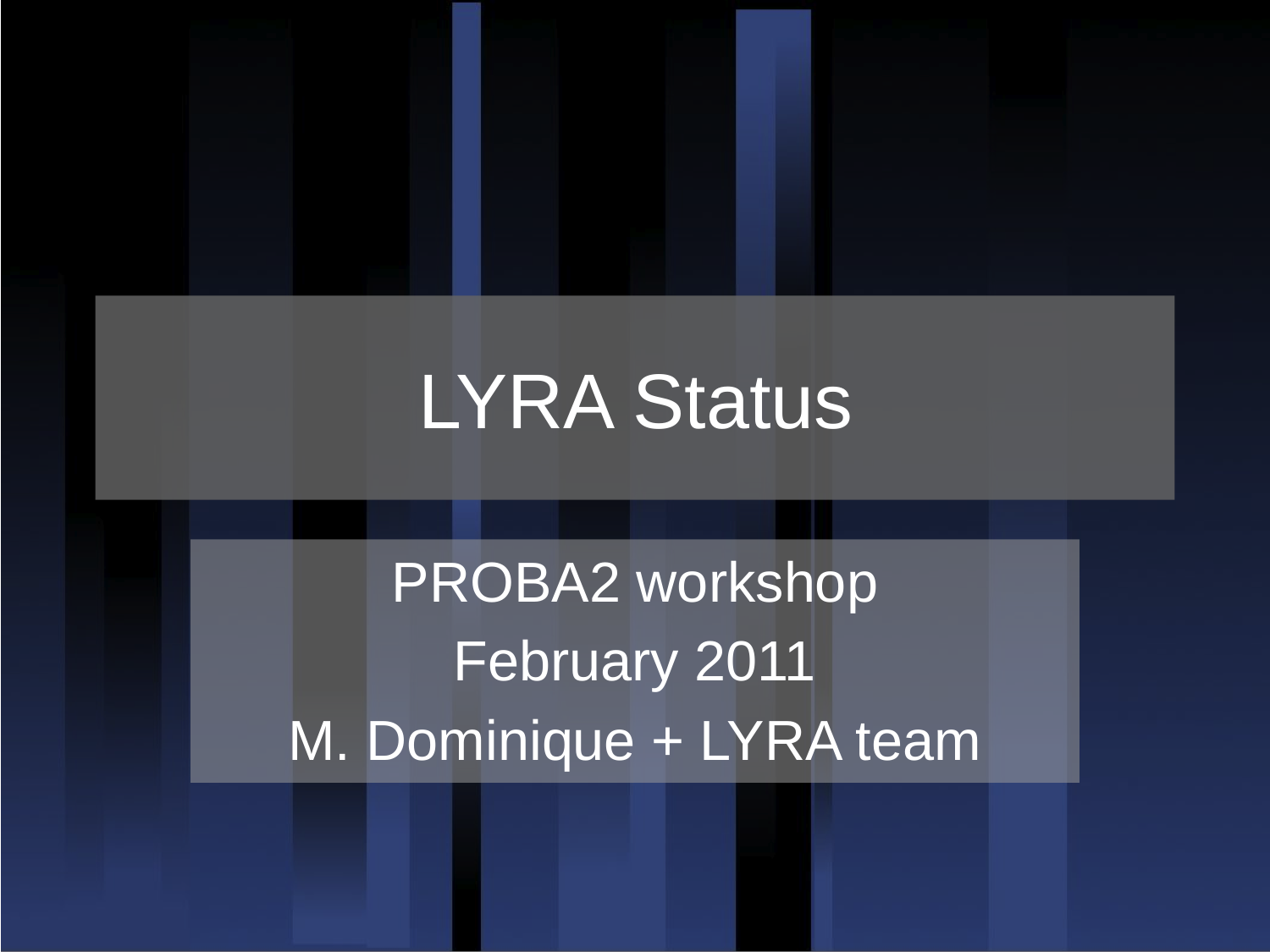

# LYRA Status
PROBA2 workshop
February 2011
M. Dominique + LYRA team